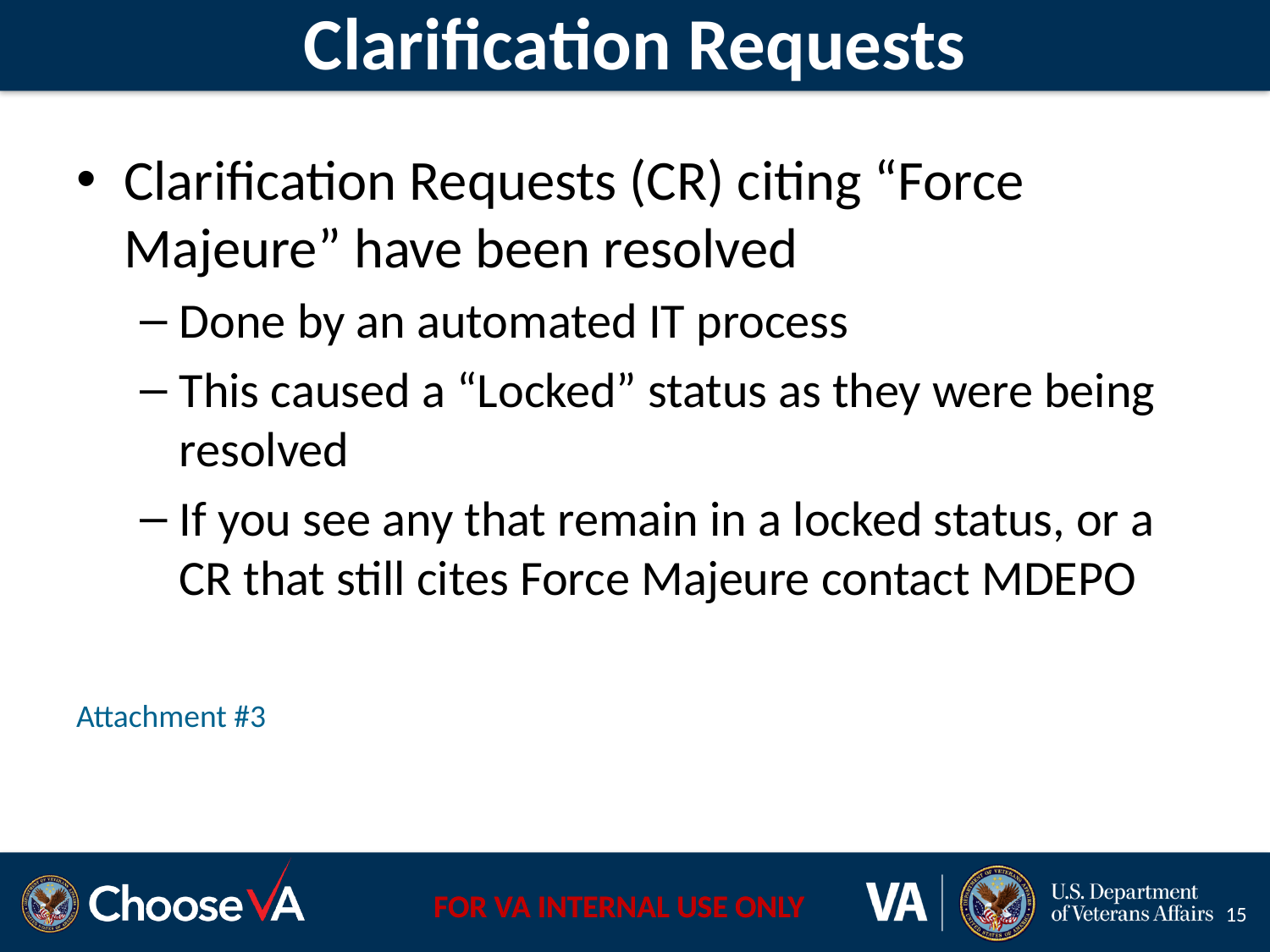

# Clarification Requests
Clarification Requests (CR) citing “Force Majeure” have been resolved
Done by an automated IT process
This caused a “Locked” status as they were being resolved
If you see any that remain in a locked status, or a CR that still cites Force Majeure contact MDEPO

Attachment #3
15